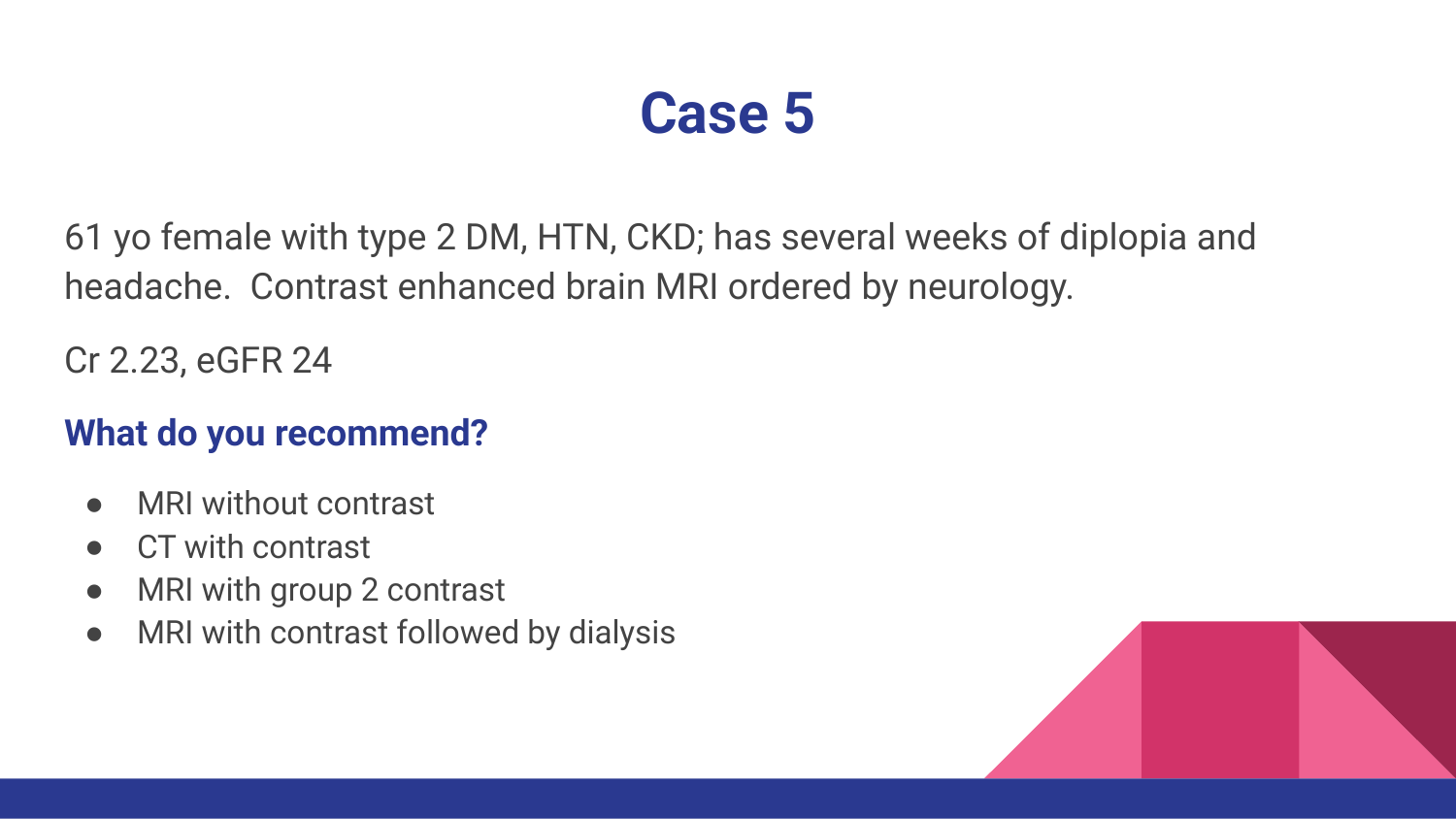

# Case 5
61 yo female with type 2 DM, HTN, CKD; has several weeks of diplopia and headache.  Contrast enhanced brain MRI ordered by neurology.
Cr 2.23, eGFR 24
What do you recommend?
MRI without contrast
CT with contrast
MRI with group 2 contrast
MRI with contrast followed by dialysis